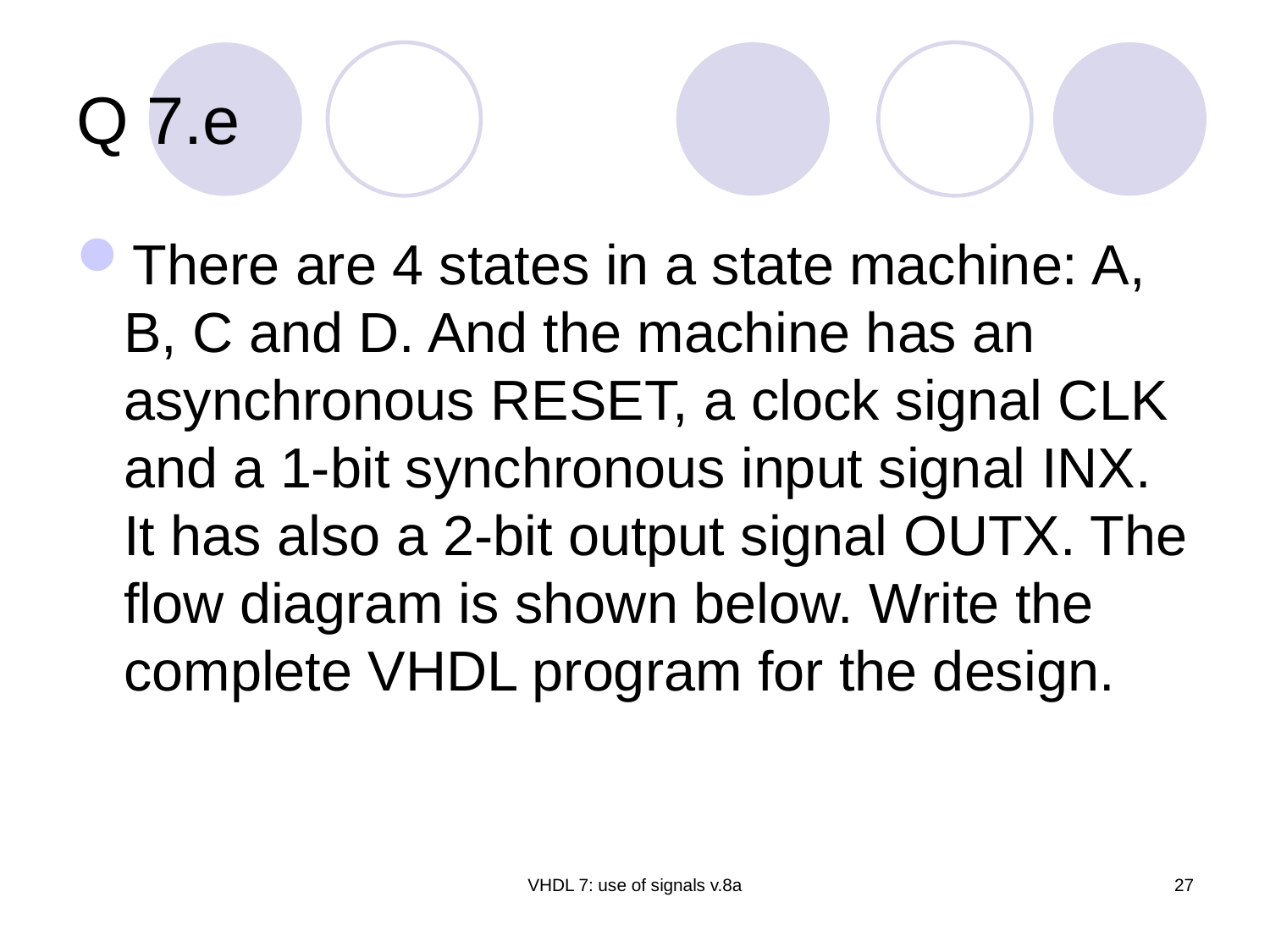

# Q 7.e
There are 4 states in a state machine: A, B, C and D. And the machine has an asynchronous RESET, a clock signal CLK and a 1-bit synchronous input signal INX. It has also a 2-bit output signal OUTX. The flow diagram is shown below. Write the complete VHDL program for the design.
VHDL 7: use of signals v.8a
27